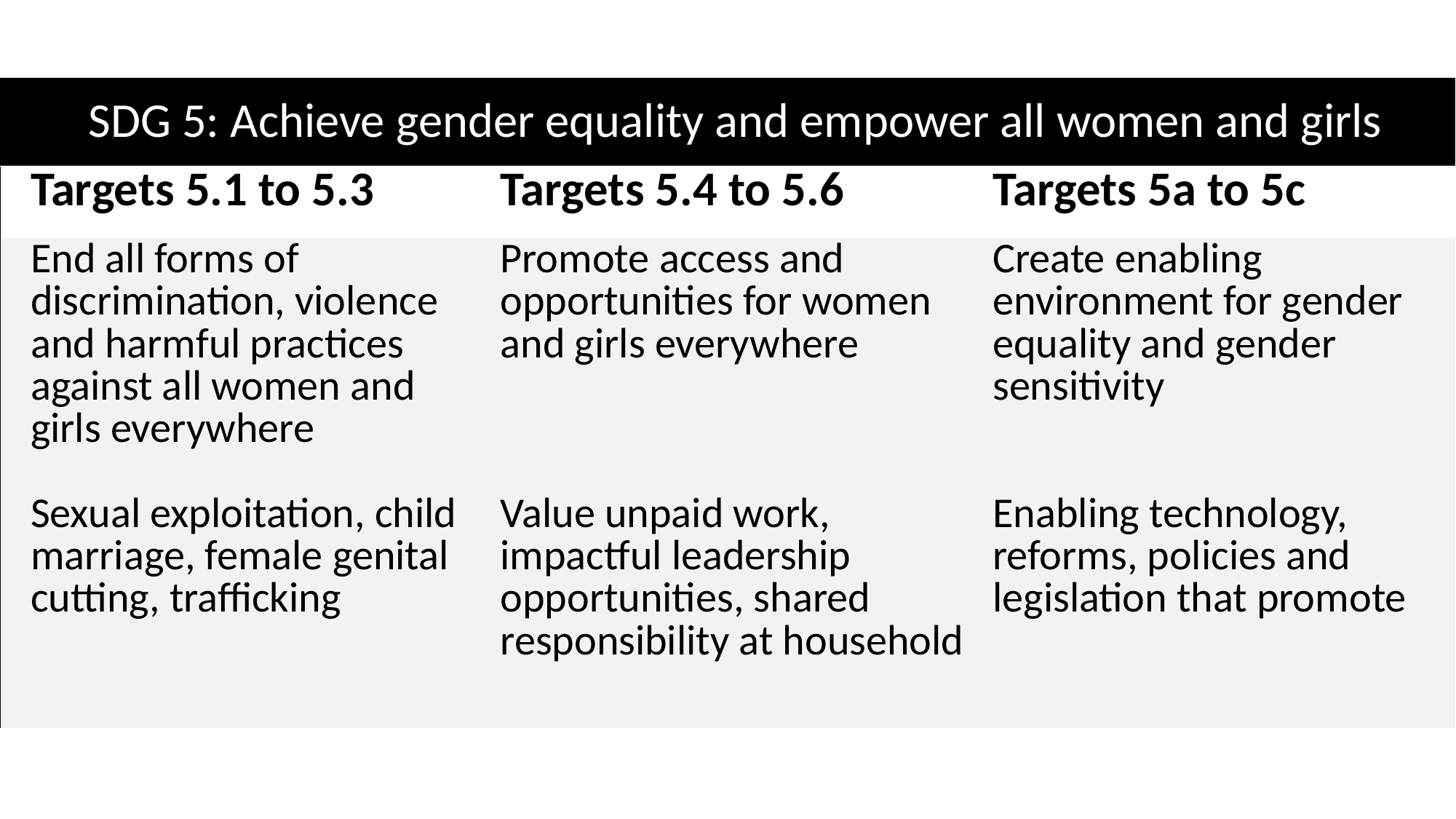

# SDG 5: Achieve gender equality and empower all women and girls

|  | Targets 5.1 to 5.3 | Targets 5.4 to 5.6 | Targets 5a to 5c |
| --- | --- | --- | --- |
|  | End all forms of discrimination, violence and harmful practices against all women and girls everywhere Sexual exploitation, child marriage, female genital cutting, trafficking | Promote access and opportunities for women and girls everywhere Value unpaid work, impactful leadership opportunities, shared responsibility at household | Create enabling environment for gender equality and gender sensitivity Enabling technology, reforms, policies and legislation that promote |